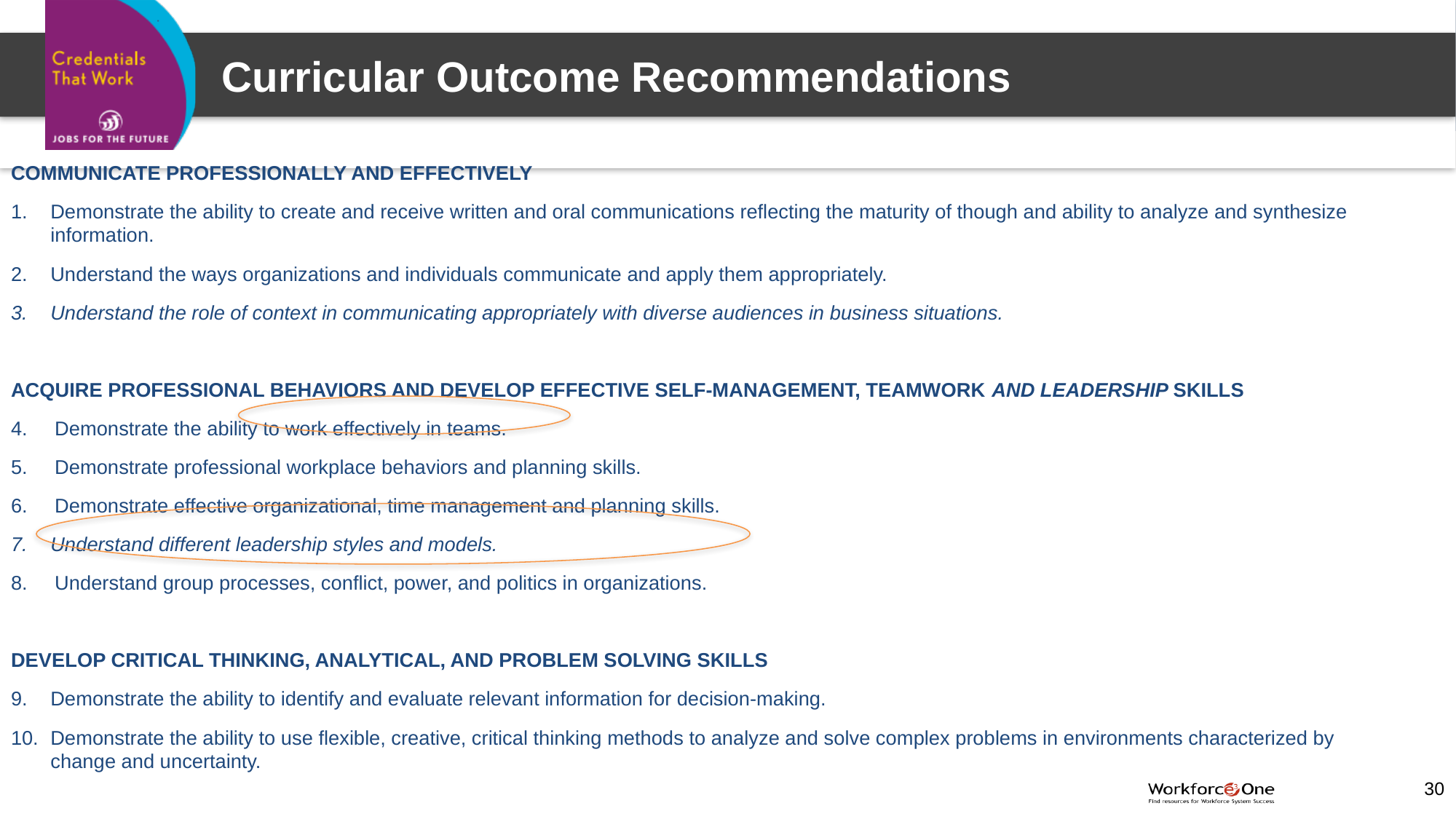

# Curricular Outcome Recommendations
COMMUNICATE PROFESSIONALLY AND EFFECTIVELY
Demonstrate the ability to create and receive written and oral communications reflecting the maturity of though and ability to analyze and synthesize information.
Understand the ways organizations and individuals communicate and apply them appropriately.
Understand the role of context in communicating appropriately with diverse audiences in business situations.

ACQUIRE PROFESSIONAL BEHAVIORS AND DEVELOP EFFECTIVE SELF-MANAGEMENT, TEAMWORK AND LEADERSHIP SKILLS
4.     Demonstrate the ability to work effectively in teams.
5.     Demonstrate professional workplace behaviors and planning skills.
6.     Demonstrate effective organizational, time management and planning skills.
Understand different leadership styles and models.
8.     Understand group processes, conflict, power, and politics in organizations.

DEVELOP CRITICAL THINKING, ANALYTICAL, AND PROBLEM SOLVING SKILLS
Demonstrate the ability to identify and evaluate relevant information for decision-making.
Demonstrate the ability to use flexible, creative, critical thinking methods to analyze and solve complex problems in environments characterized by change and uncertainty.

30